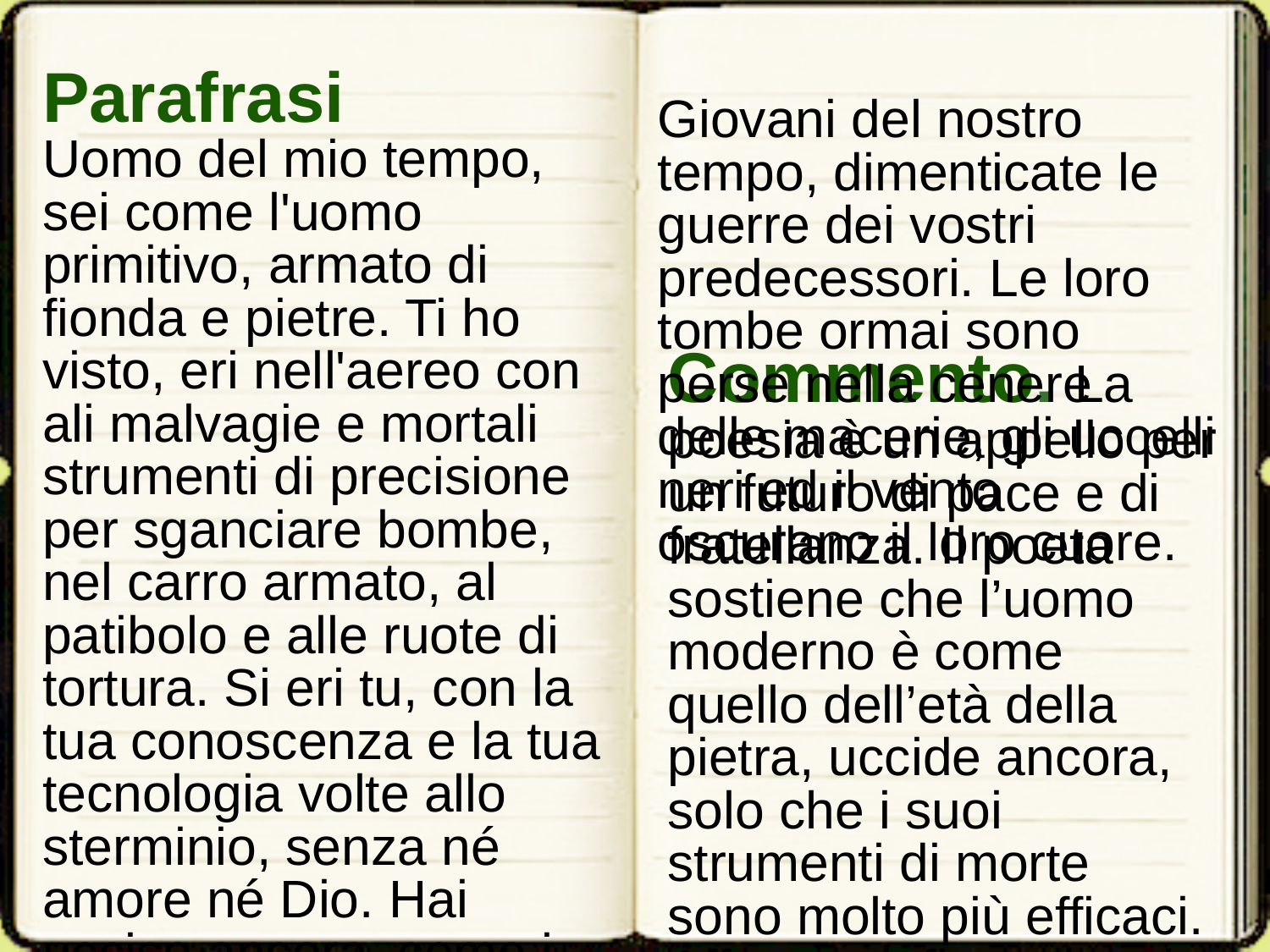

# Parafrasi
Giovani del nostro tempo, dimenticate le guerre dei vostri predecessori. Le loro tombe ormai sono perse nella cenere delle macerie, gli uccelli neri ed il vento oscurano il loro cuore.
Uomo del mio tempo, sei come l'uomo primitivo, armato di fionda e pietre. Ti ho visto, eri nell'aereo con ali malvagie e mortali strumenti di precisione per sganciare bombe, nel carro armato, al patibolo e alle ruote di tortura. Si eri tu, con la tua conoscenza e la tua tecnologia volte allo sterminio, senza né amore né Dio. Hai ucciso ancora, come i nostri avi uccisero i primi animali. Il sangue che hai sparso ha lo stesso odore del sangue di Abele, ucciso dal fratello. E la freddezza della frase di Caino, "Andiamo nei campi", giunge fino a te, nei tuoi giorni.
Commento. La poesia è un appello per un futuro di pace e di fratellanza. Il poeta sostiene che l’uomo moderno è come quello dell’età della pietra, uccide ancora, solo che i suoi strumenti di morte sono molto più efficaci. Afferma, infine, che si potrà ristabilire una pacifica convivenza tra gli uomini, solo se i figli rinunceranno ai folli ideali di distruzione e morte dei padri.